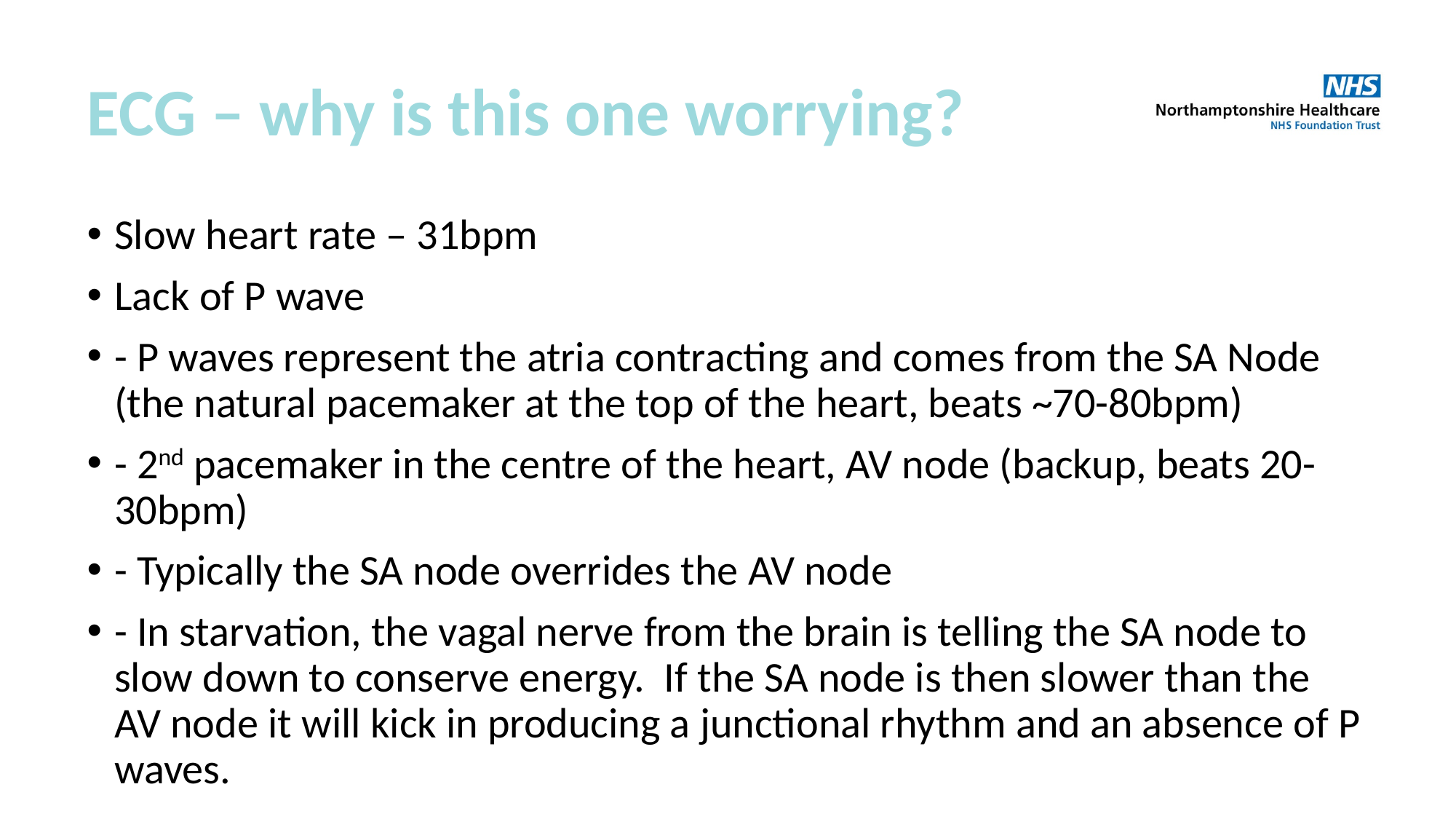

# ECG – why is this one worrying?
Slow heart rate – 31bpm
Lack of P wave
- P waves represent the atria contracting and comes from the SA Node (the natural pacemaker at the top of the heart, beats ~70-80bpm)
- 2nd pacemaker in the centre of the heart, AV node (backup, beats 20-30bpm)
- Typically the SA node overrides the AV node
- In starvation, the vagal nerve from the brain is telling the SA node to slow down to conserve energy.  If the SA node is then slower than the AV node it will kick in producing a junctional rhythm and an absence of P waves.